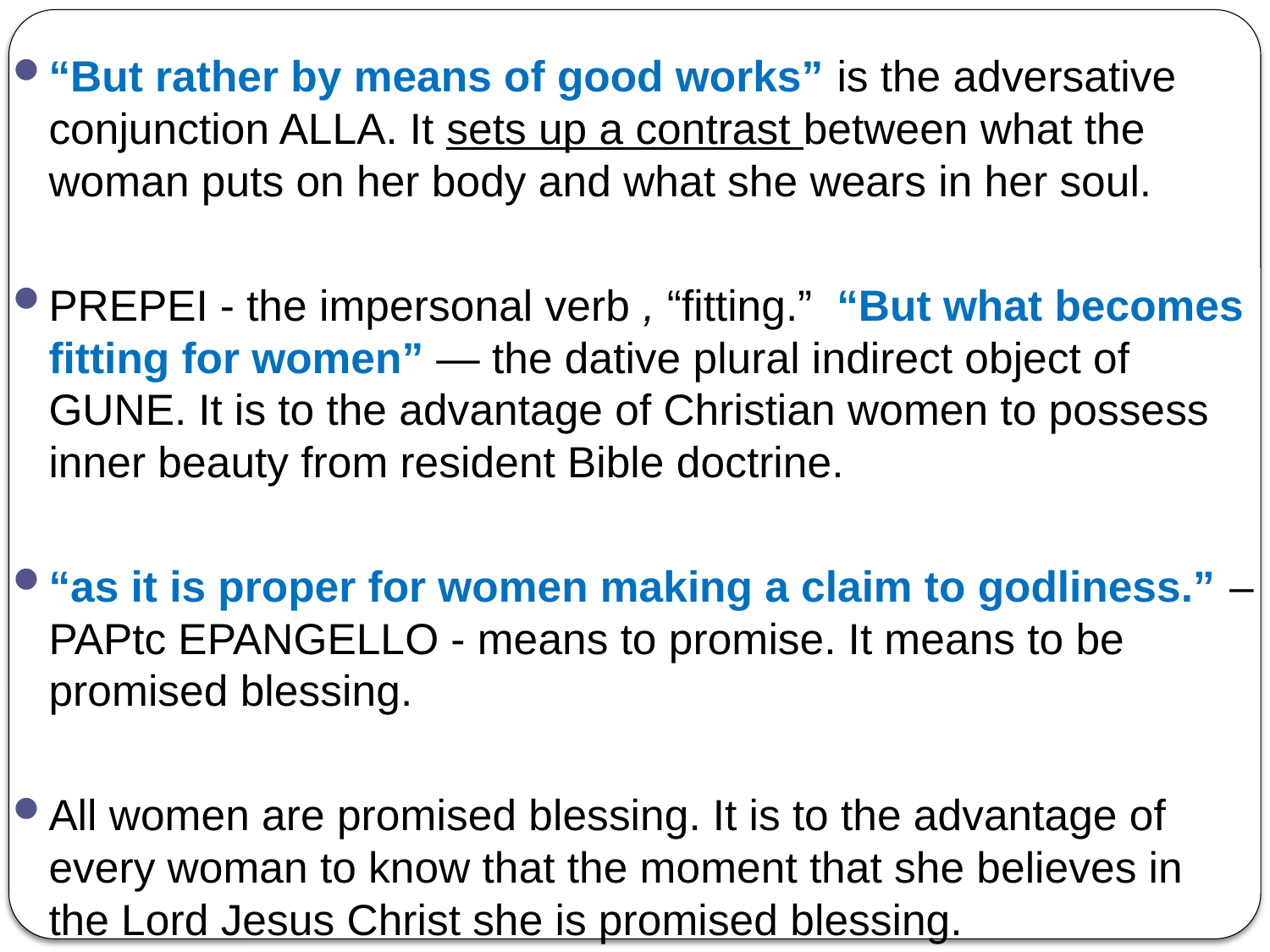

“But rather by means of good works” is the adversative conjunction ALLA. It sets up a contrast between what the woman puts on her body and what she wears in her soul.

PREPEI - the impersonal verb , “fitting.”  “But what becomes fitting for women” — the dative plural indirect object of  GUNE. It is to the advantage of Christian women to possess inner beauty from resident Bible doctrine.

“as it is proper for women making a claim to godliness.” – PAPtc EPANGELLO - means to promise. It means to be promised blessing.

All women are promised blessing. It is to the advantage of every woman to know that the moment that she believes in the Lord Jesus Christ she is promised blessing.